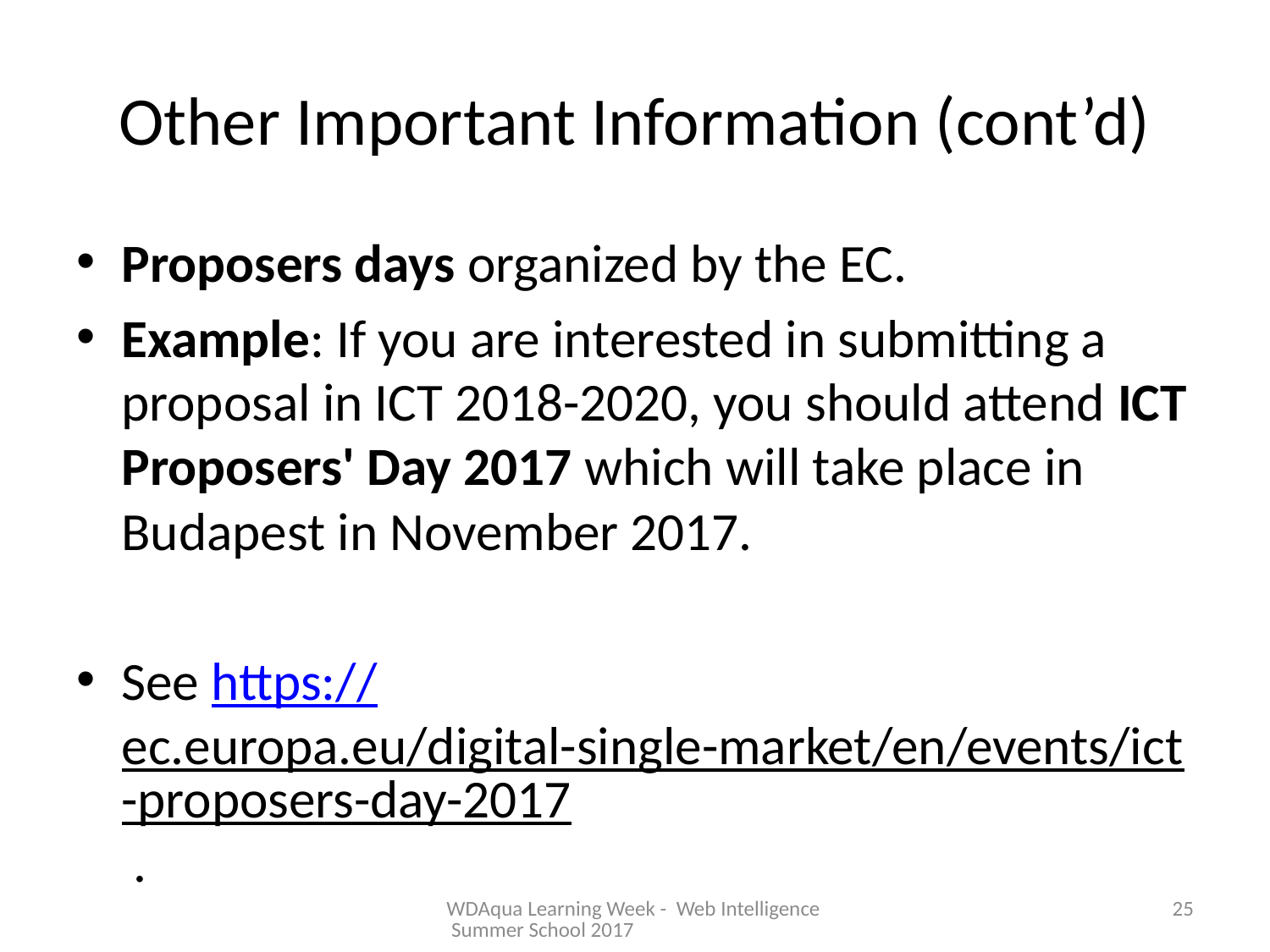

# Other Important Information (cont’d)
Proposers days organized by the EC.
Example: If you are interested in submitting a proposal in ICT 2018-2020, you should attend ICT Proposers' Day 2017 which will take place in Budapest in November 2017.

See https://ec.europa.eu/digital-single-market/en/events/ict-proposers-day-2017 .
WDAqua Learning Week -  Web Intelligence Summer School 2017
25